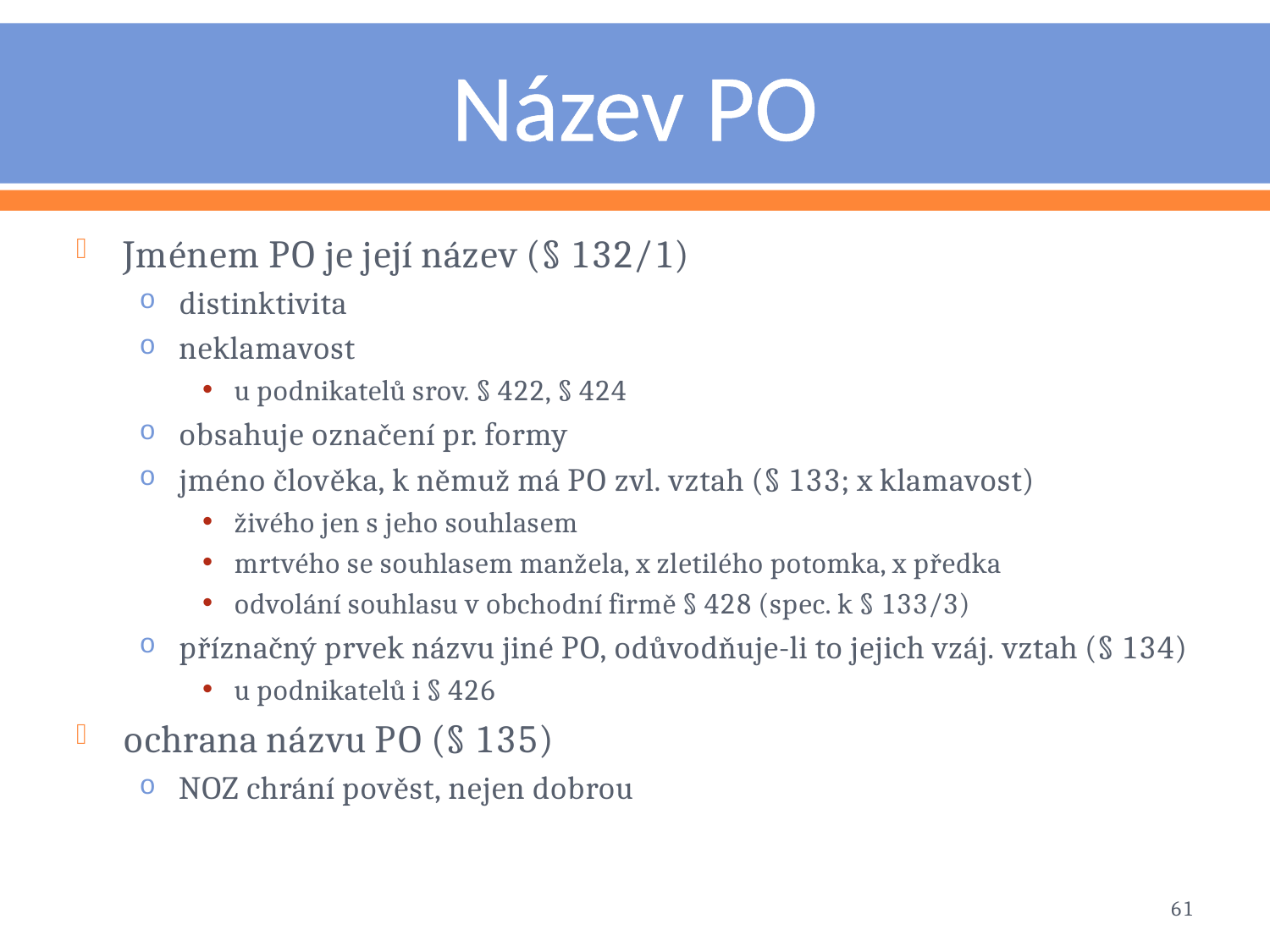

# Název PO
Jménem PO je její název (§ 132/1)
distinktivita
neklamavost
u podnikatelů srov. § 422, § 424
obsahuje označení pr. formy
jméno člověka, k němuž má PO zvl. vztah (§ 133; x klamavost)
živého jen s jeho souhlasem
mrtvého se souhlasem manžela, x zletilého potomka, x předka
odvolání souhlasu v obchodní firmě § 428 (spec. k § 133/3)
příznačný prvek názvu jiné PO, odůvodňuje-li to jejich vzáj. vztah (§ 134)
u podnikatelů i § 426
ochrana názvu PO (§ 135)
NOZ chrání pověst, nejen dobrou
61